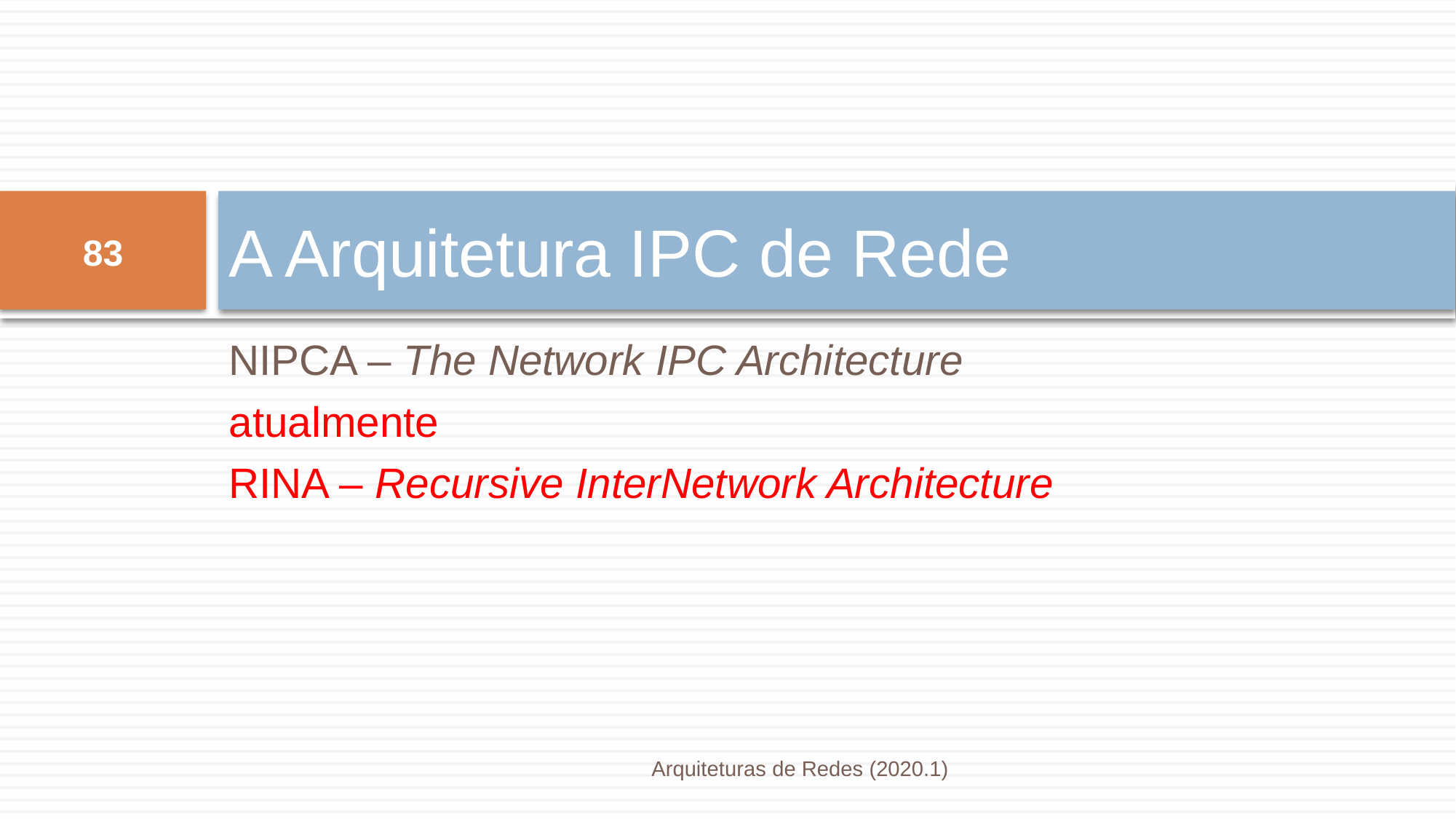

# A Arquitetura IPC de Rede
83
NIPCA – The Network IPC Architecture
atualmente
RINA – Recursive InterNetwork Architecture
Arquiteturas de Redes (2020.1)